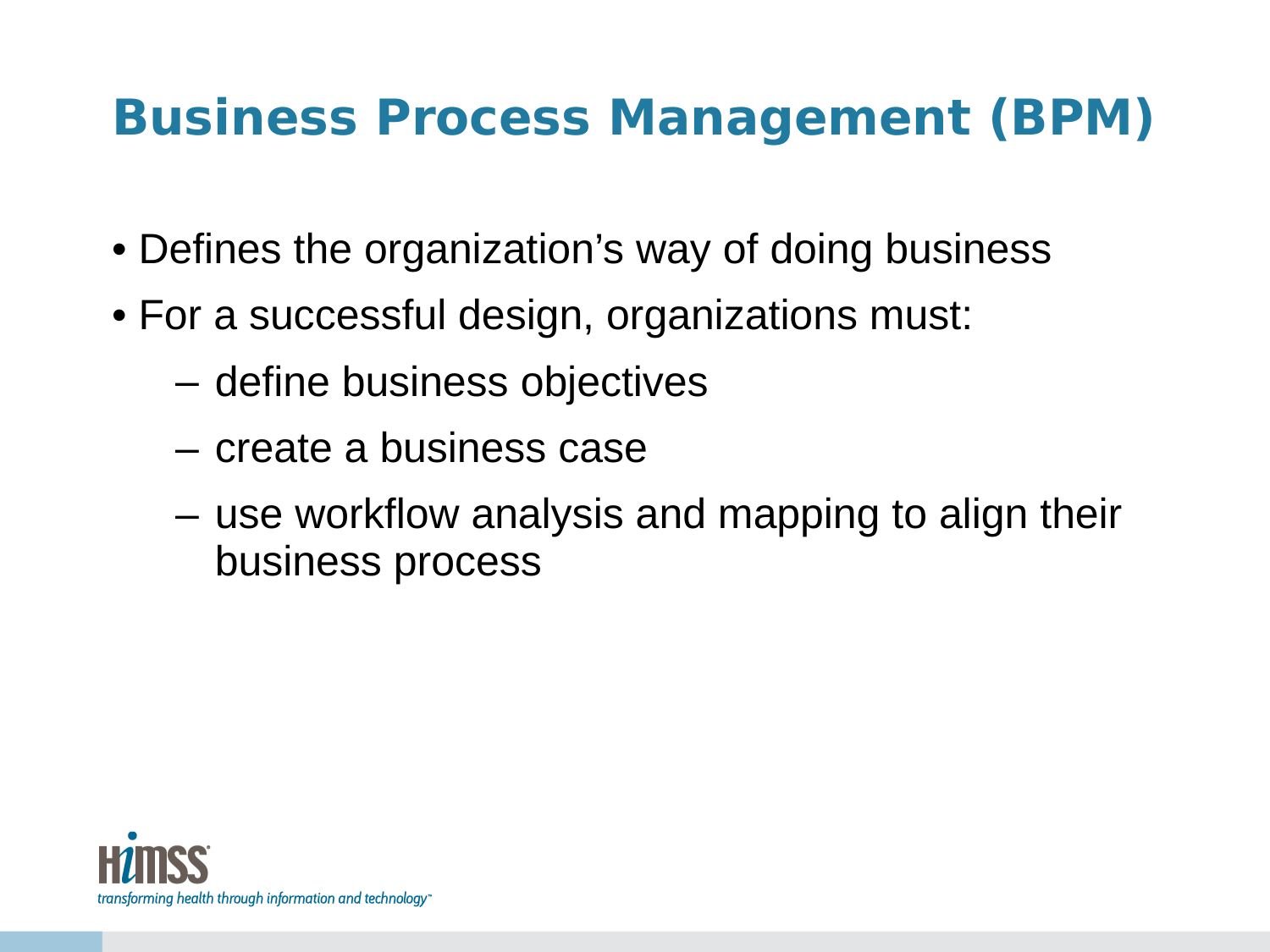

# Business Process Management (BPM)
Defines the organization’s way of doing business
For a successful design, organizations must:
define business objectives
create a business case
use workflow analysis and mapping to align their business process